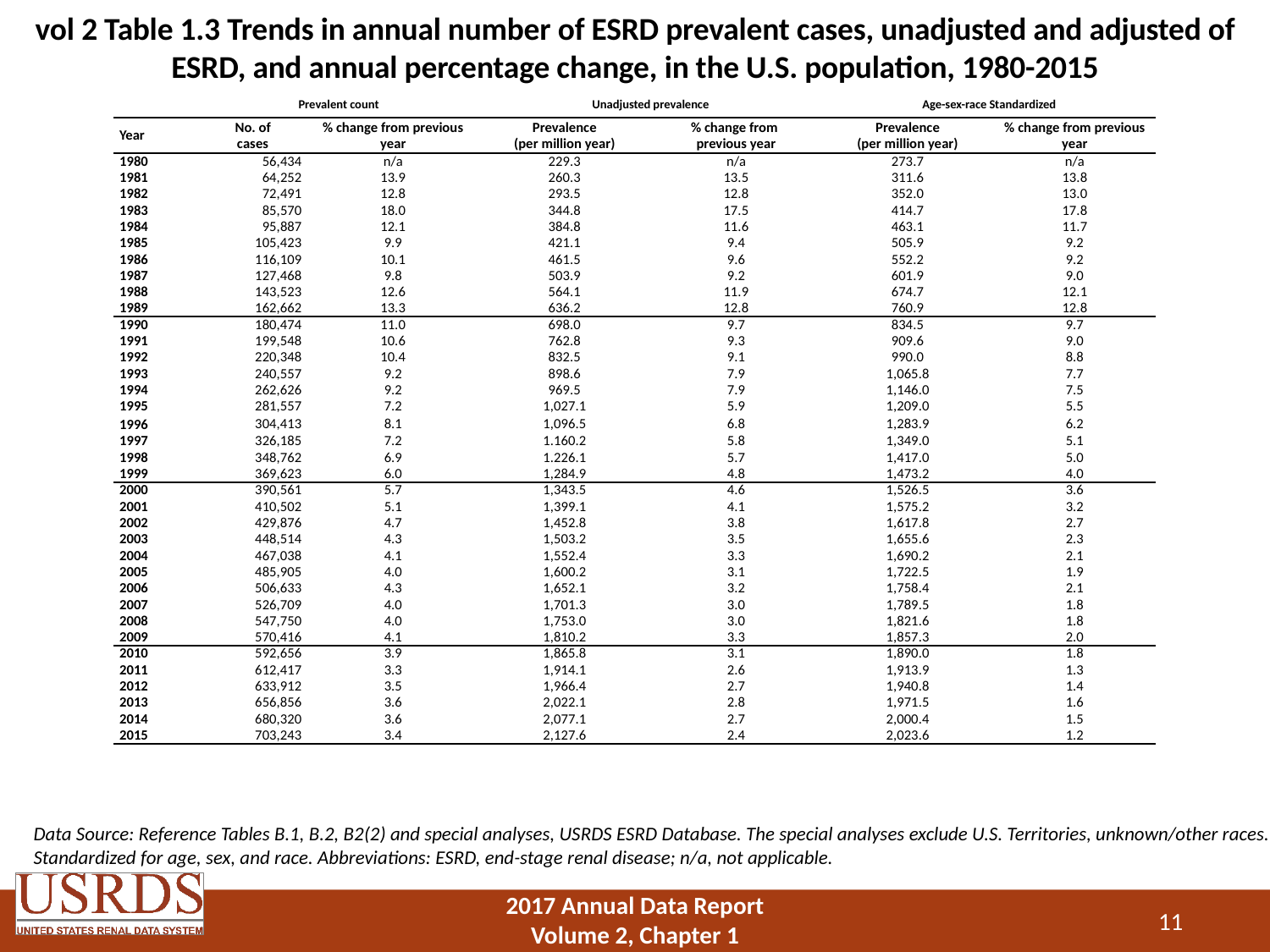

# vol 2 Table 1.3 Trends in annual number of ESRD prevalent cases, unadjusted and adjusted of ESRD, and annual percentage change, in the U.S. population, 1980-2015
|  | Prevalent count |  | Unadjusted prevalence |  | Age-sex-race Standardized |  |
| --- | --- | --- | --- | --- | --- | --- |
| Year | No. of cases | % change from previous year | Prevalence (per million year) | % change from previous year | Prevalence (per million year) | % change from previous year |
| 1980 | 56,434 | n/a | 229.3 | n/a | 273.7 | n/a |
| 1981 | 64,252 | 13.9 | 260.3 | 13.5 | 311.6 | 13.8 |
| 1982 | 72,491 | 12.8 | 293.5 | 12.8 | 352.0 | 13.0 |
| 1983 | 85,570 | 18.0 | 344.8 | 17.5 | 414.7 | 17.8 |
| 1984 | 95,887 | 12.1 | 384.8 | 11.6 | 463.1 | 11.7 |
| 1985 | 105,423 | 9.9 | 421.1 | 9.4 | 505.9 | 9.2 |
| 1986 | 116,109 | 10.1 | 461.5 | 9.6 | 552.2 | 9.2 |
| 1987 | 127,468 | 9.8 | 503.9 | 9.2 | 601.9 | 9.0 |
| 1988 | 143,523 | 12.6 | 564.1 | 11.9 | 674.7 | 12.1 |
| 1989 | 162,662 | 13.3 | 636.2 | 12.8 | 760.9 | 12.8 |
| 1990 | 180,474 | 11.0 | 698.0 | 9.7 | 834.5 | 9.7 |
| 1991 | 199,548 | 10.6 | 762.8 | 9.3 | 909.6 | 9.0 |
| 1992 | 220,348 | 10.4 | 832.5 | 9.1 | 990.0 | 8.8 |
| 1993 | 240,557 | 9.2 | 898.6 | 7.9 | 1,065.8 | 7.7 |
| 1994 | 262,626 | 9.2 | 969.5 | 7.9 | 1,146.0 | 7.5 |
| 1995 | 281,557 | 7.2 | 1,027.1 | 5.9 | 1,209.0 | 5.5 |
| 1996 | 304,413 | 8.1 | 1,096.5 | 6.8 | 1,283.9 | 6.2 |
| 1997 | 326,185 | 7.2 | 1.160.2 | 5.8 | 1,349.0 | 5.1 |
| 1998 | 348,762 | 6.9 | 1.226.1 | 5.7 | 1,417.0 | 5.0 |
| 1999 | 369,623 | 6.0 | 1,284.9 | 4.8 | 1,473.2 | 4.0 |
| 2000 | 390,561 | 5.7 | 1,343.5 | 4.6 | 1,526.5 | 3.6 |
| 2001 | 410,502 | 5.1 | 1,399.1 | 4.1 | 1,575.2 | 3.2 |
| 2002 | 429,876 | 4.7 | 1,452.8 | 3.8 | 1,617.8 | 2.7 |
| 2003 | 448,514 | 4.3 | 1,503.2 | 3.5 | 1,655.6 | 2.3 |
| 2004 | 467,038 | 4.1 | 1,552.4 | 3.3 | 1,690.2 | 2.1 |
| 2005 | 485,905 | 4.0 | 1,600.2 | 3.1 | 1,722.5 | 1.9 |
| 2006 | 506,633 | 4.3 | 1,652.1 | 3.2 | 1,758.4 | 2.1 |
| 2007 | 526,709 | 4.0 | 1,701.3 | 3.0 | 1,789.5 | 1.8 |
| 2008 | 547,750 | 4.0 | 1,753.0 | 3.0 | 1,821.6 | 1.8 |
| 2009 | 570,416 | 4.1 | 1,810.2 | 3.3 | 1,857.3 | 2.0 |
| 2010 | 592,656 | 3.9 | 1,865.8 | 3.1 | 1,890.0 | 1.8 |
| 2011 | 612,417 | 3.3 | 1,914.1 | 2.6 | 1,913.9 | 1.3 |
| 2012 | 633,912 | 3.5 | 1,966.4 | 2.7 | 1,940.8 | 1.4 |
| 2013 | 656,856 | 3.6 | 2,022.1 | 2.8 | 1,971.5 | 1.6 |
| 2014 | 680,320 | 3.6 | 2,077.1 | 2.7 | 2,000.4 | 1.5 |
| 2015 | 703,243 | 3.4 | 2,127.6 | 2.4 | 2,023.6 | 1.2 |
Data Source: Reference Tables B.1, B.2, B2(2) and special analyses, USRDS ESRD Database. The special analyses exclude U.S. Territories, unknown/other races. Standardized for age, sex, and race. Abbreviations: ESRD, end-stage renal disease; n/a, not applicable.
11